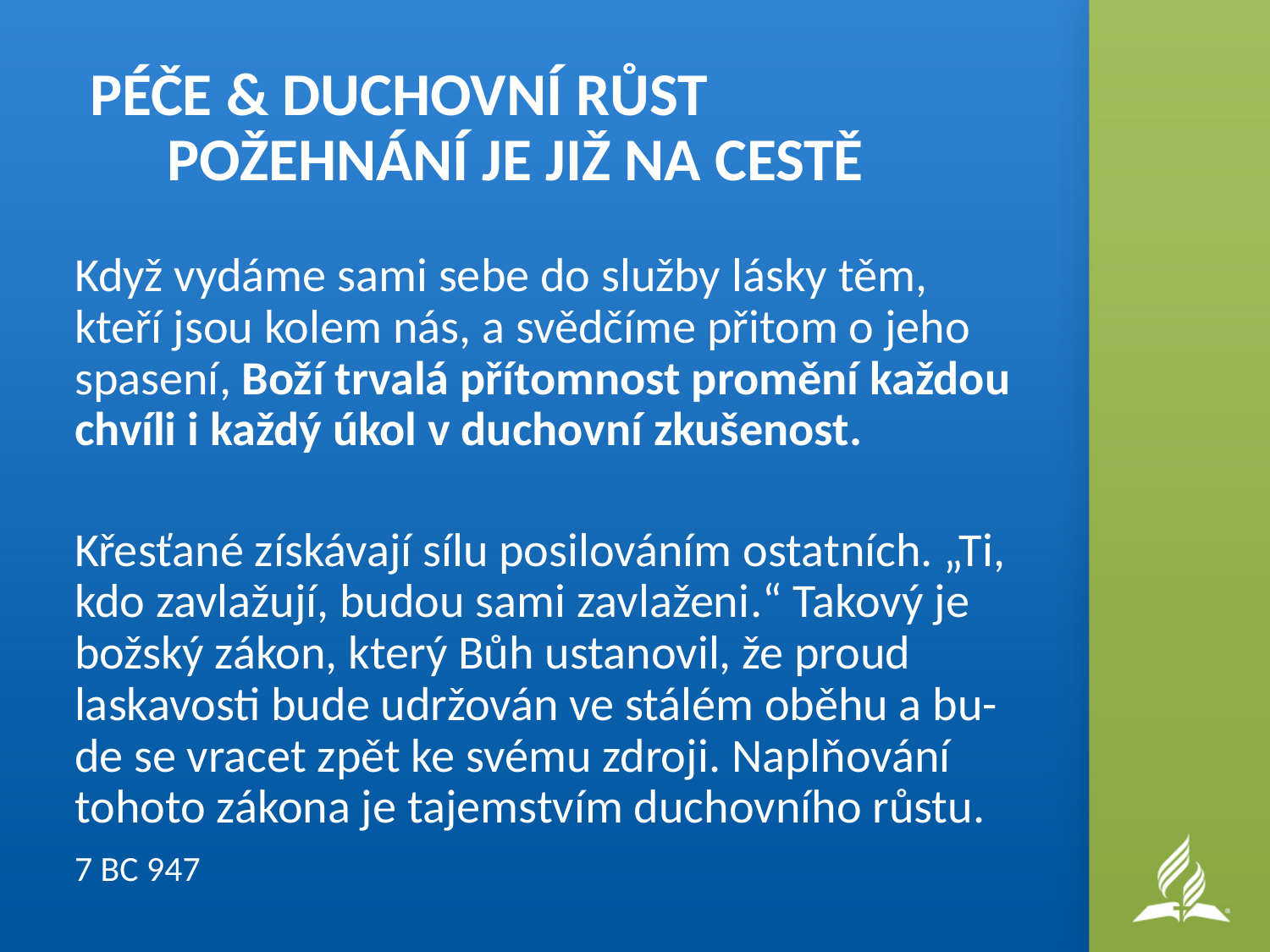

PÉČE & DUCHOVNÍ RŮST                    POŽEHNÁNÍ JE JIŽ NA CESTĚ
Když vydáme sami sebe do služby lásky těm, kteří jsou kolem nás, a svědčíme přitom o jeho spasení, Boží trvalá přítomnost promění každou chvíli i každý úkol v duchovní zkušenost.
Křesťané získávají sílu posilováním ostatních. „Ti, kdo zavlažují, budou sami zavlaženi.“ Takový je božský zákon, který Bůh ustanovil, že proud laskavosti bude udržován ve stálém oběhu a bu-de se vracet zpět ke svému zdroji. Naplňování tohoto zákona je tajemstvím duchovního růstu.
7 BC 947